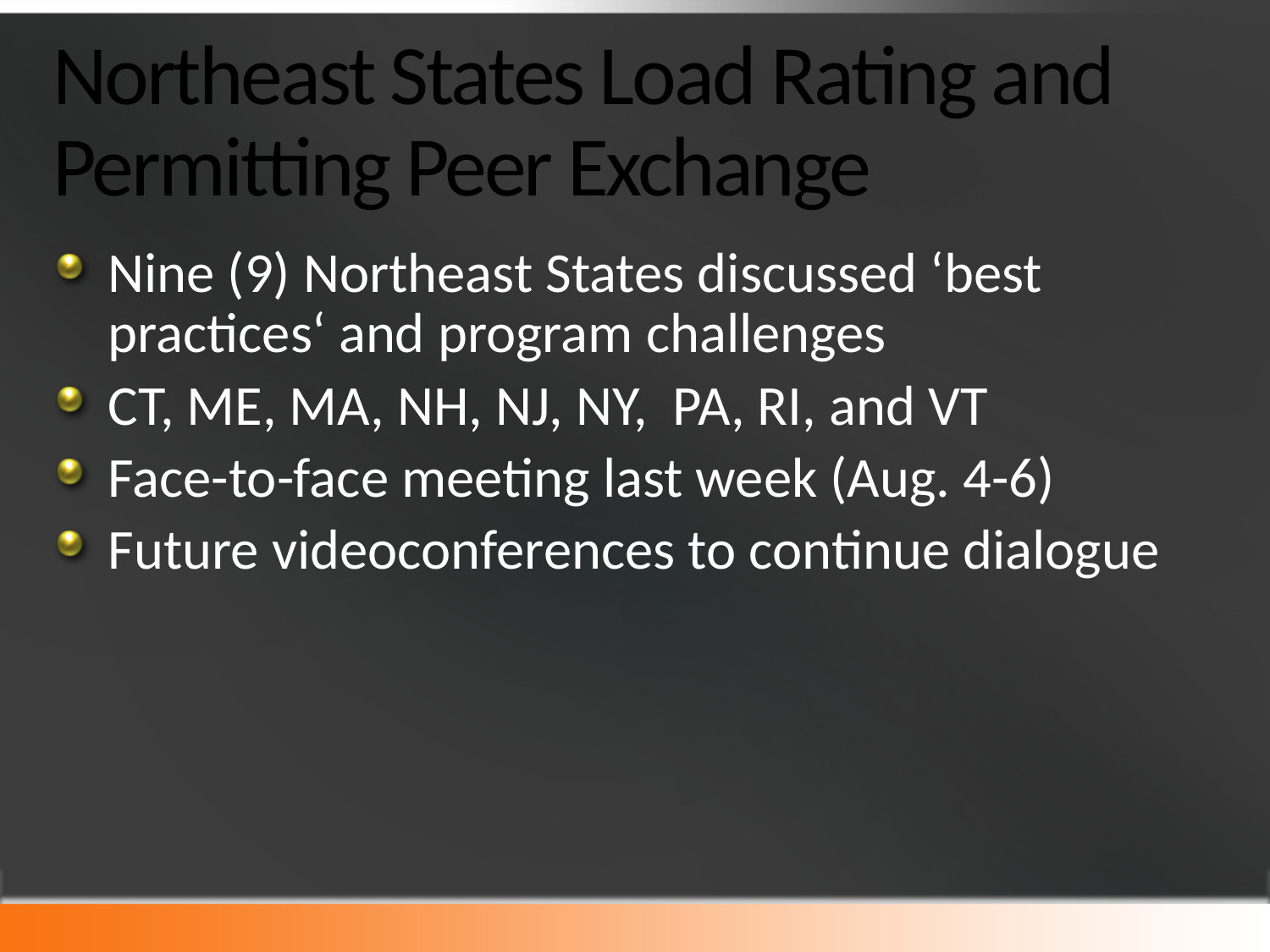

# Northeast States Load Rating and Permitting Peer Exchange
Nine (9) Northeast States discussed ‘best practices‘ and program challenges
CT, ME, MA, NH, NJ, NY,  PA, RI, and VT
Face-to-face meeting last week (Aug. 4-6)
Future videoconferences to continue dialogue